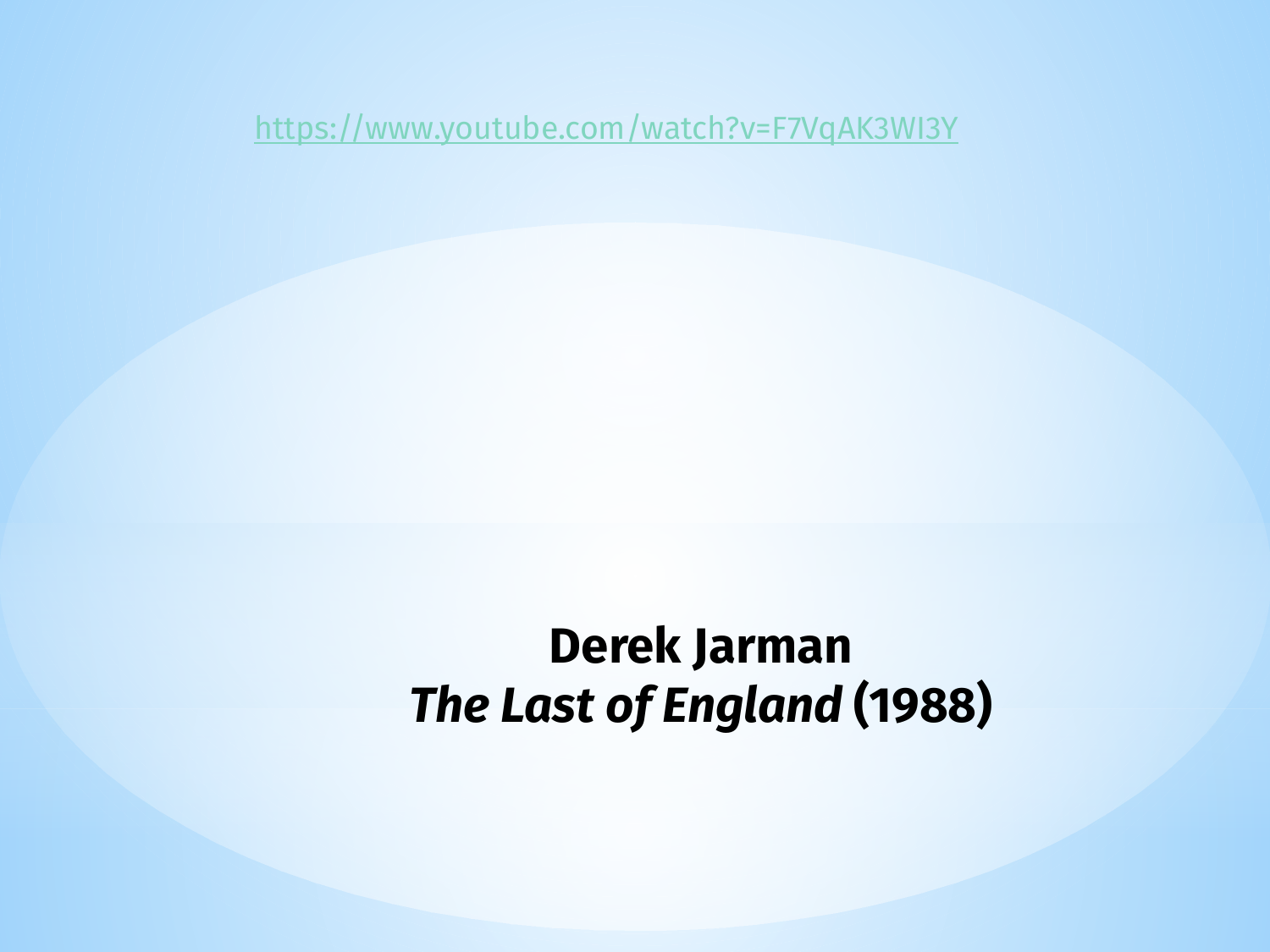

https://www.youtube.com/watch?v=F7VqAK3WI3Y

# Derek Jarman The Last of England (1988)